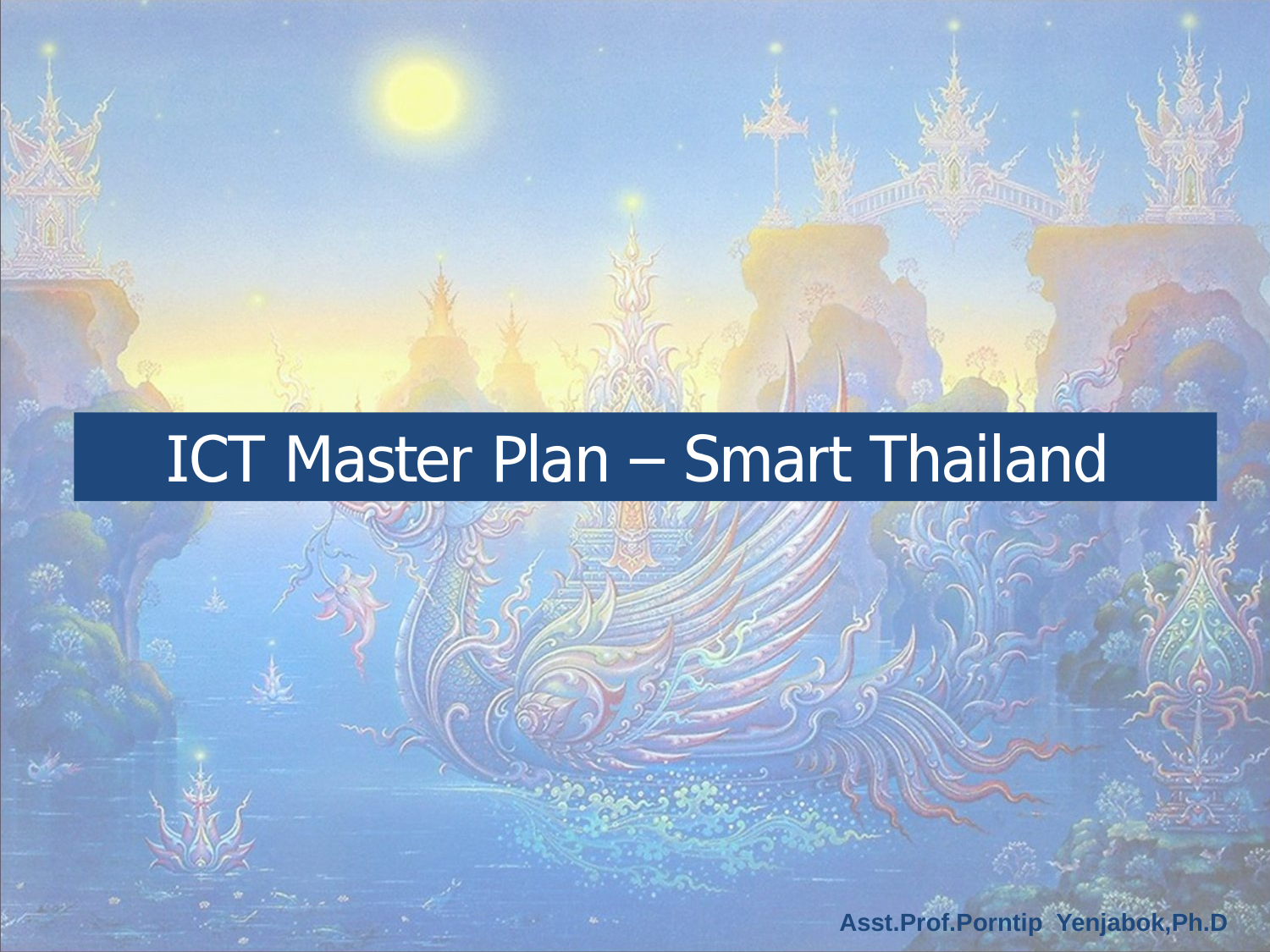

ICT Master Plan – Smart Thailand
Asst.Prof.Porntip  Yenjabok,Ph.D